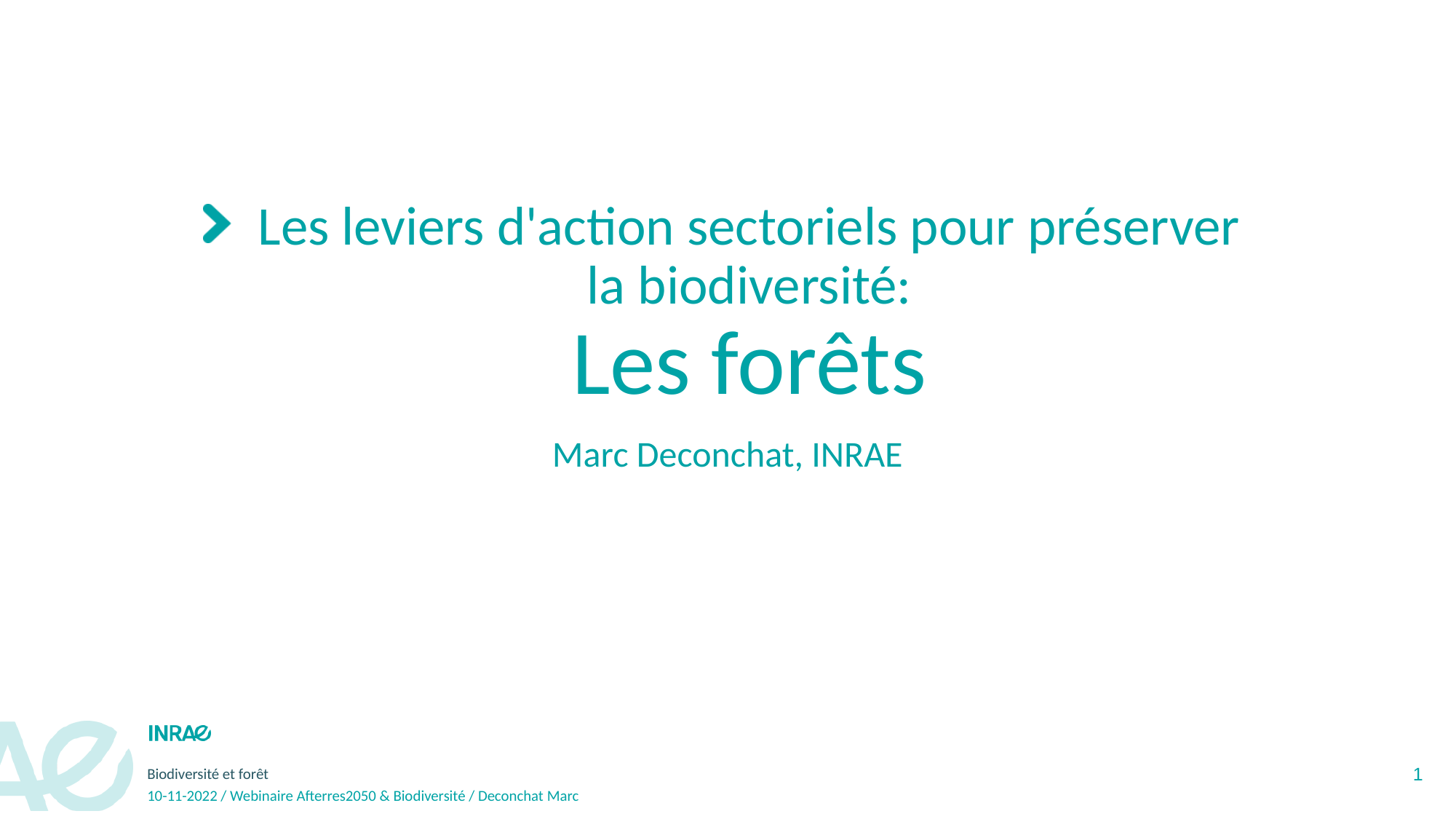

# Les leviers d'action sectoriels pour préserver la biodiversité: Les forêts
Marc Deconchat, INRAE